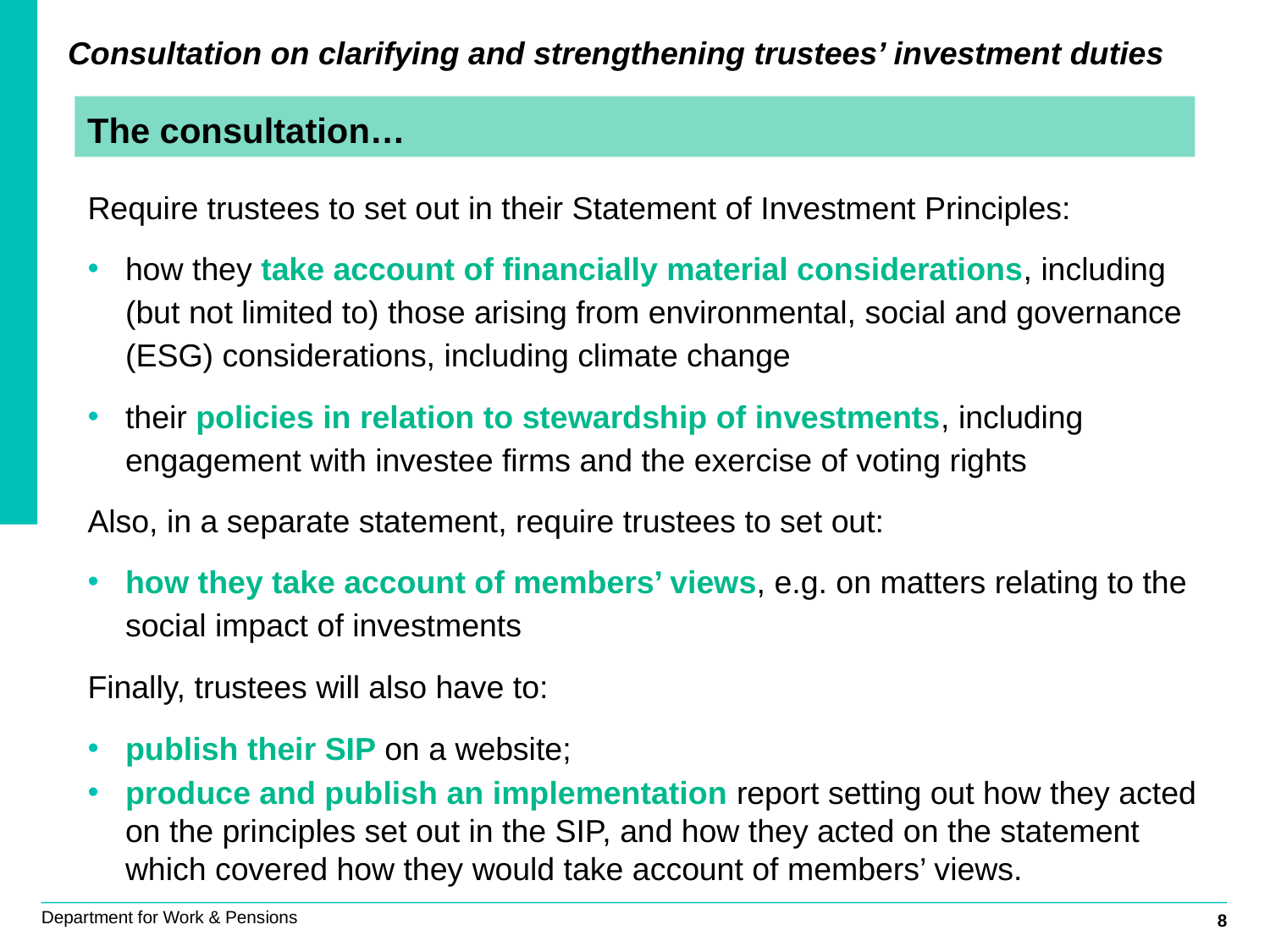

# Consultation on clarifying and strengthening trustees’ investment duties
The consultation…
Require trustees to set out in their Statement of Investment Principles:
how they take account of financially material considerations, including (but not limited to) those arising from environmental, social and governance (ESG) considerations, including climate change
their policies in relation to stewardship of investments, including engagement with investee firms and the exercise of voting rights
Also, in a separate statement, require trustees to set out:
how they take account of members’ views, e.g. on matters relating to the social impact of investments
Finally, trustees will also have to:
publish their SIP on a website;
produce and publish an implementation report setting out how they acted on the principles set out in the SIP, and how they acted on the statement which covered how they would take account of members’ views.